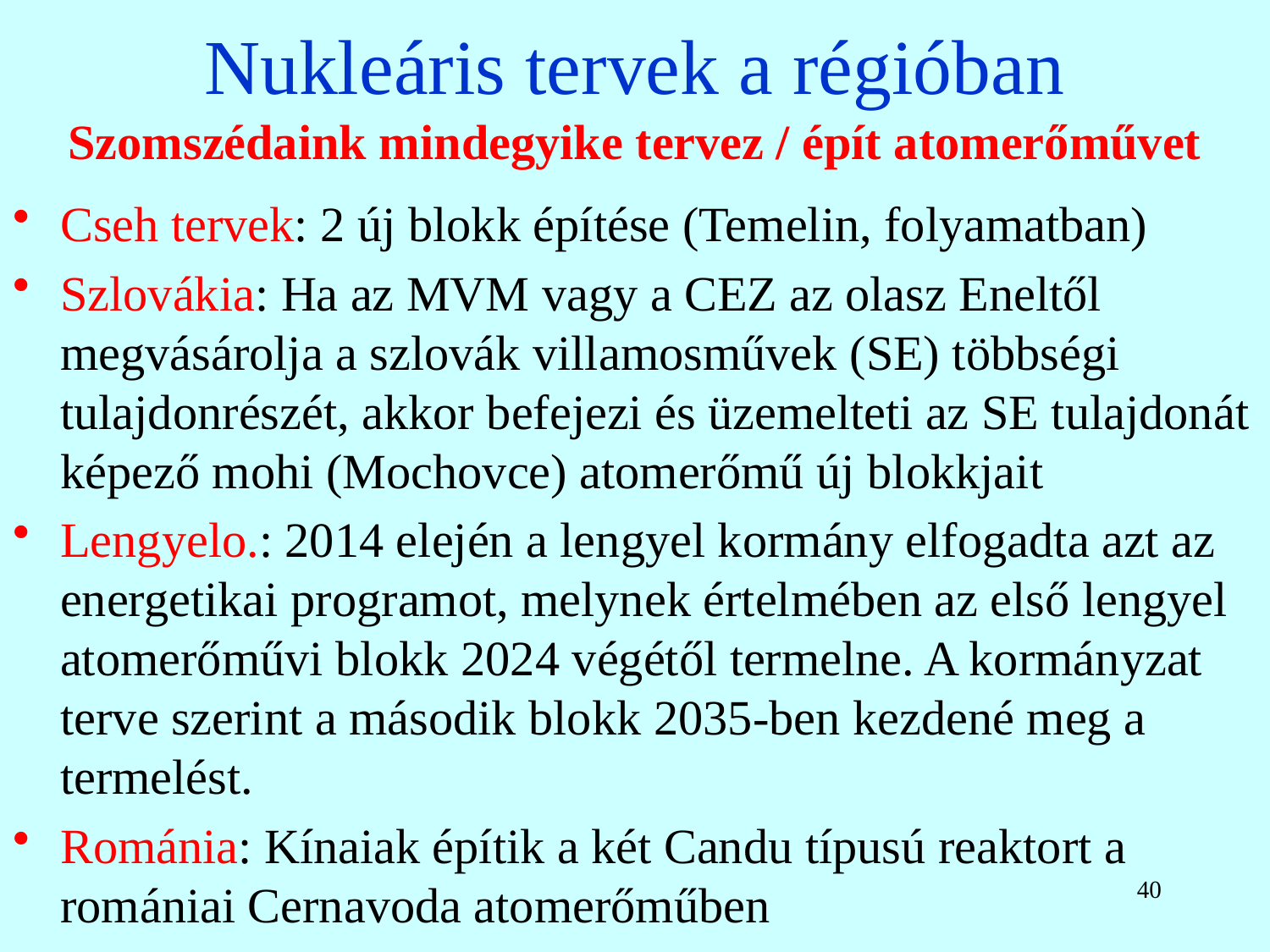

# Nukleáris tervek a régióban Szomszédaink mindegyike tervez / épít atomerőművet
Cseh tervek: 2 új blokk építése (Temelin, folyamatban)
Szlovákia: Ha az MVM vagy a CEZ az olasz Eneltől megvásárolja a szlovák villamosművek (SE) többségi tulajdonrészét, akkor befejezi és üzemelteti az SE tulajdonát képező mohi (Mochovce) atomerőmű új blokkjait
Lengyelo.: 2014 elején a lengyel kormány elfogadta azt az energetikai programot, melynek értelmében az első lengyel atomerőművi blokk 2024 végétől termelne. A kormányzat terve szerint a második blokk 2035-ben kezdené meg a termelést.
Románia: Kínaiak építik a két Candu típusú reaktort a romániai Cernavoda atomerőműben
40